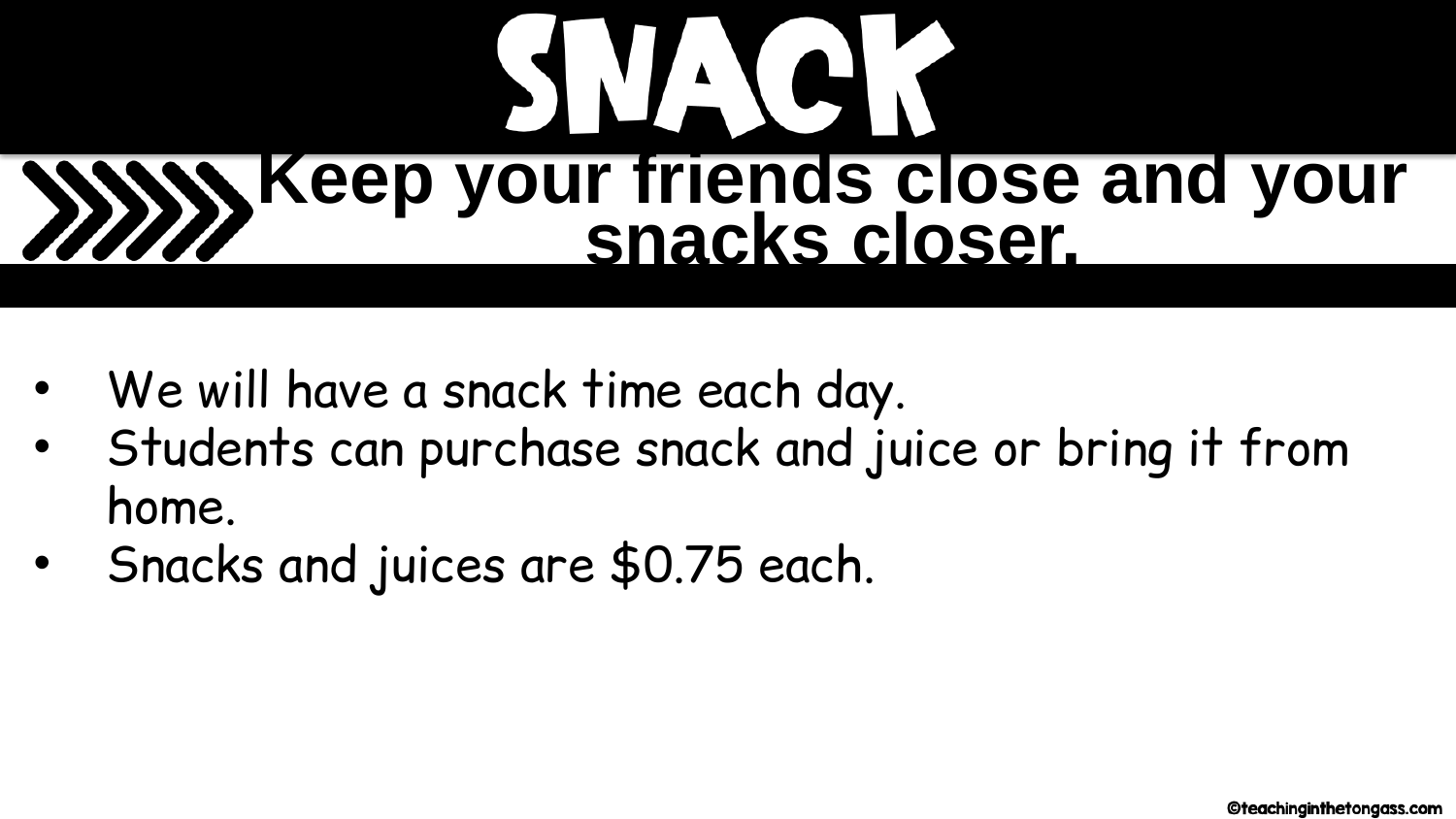

Keep your friends close and your snacks closer.
We will have a snack time each day.
Students can purchase snack and juice or bring it from home.
Snacks and juices are $0.75 each.